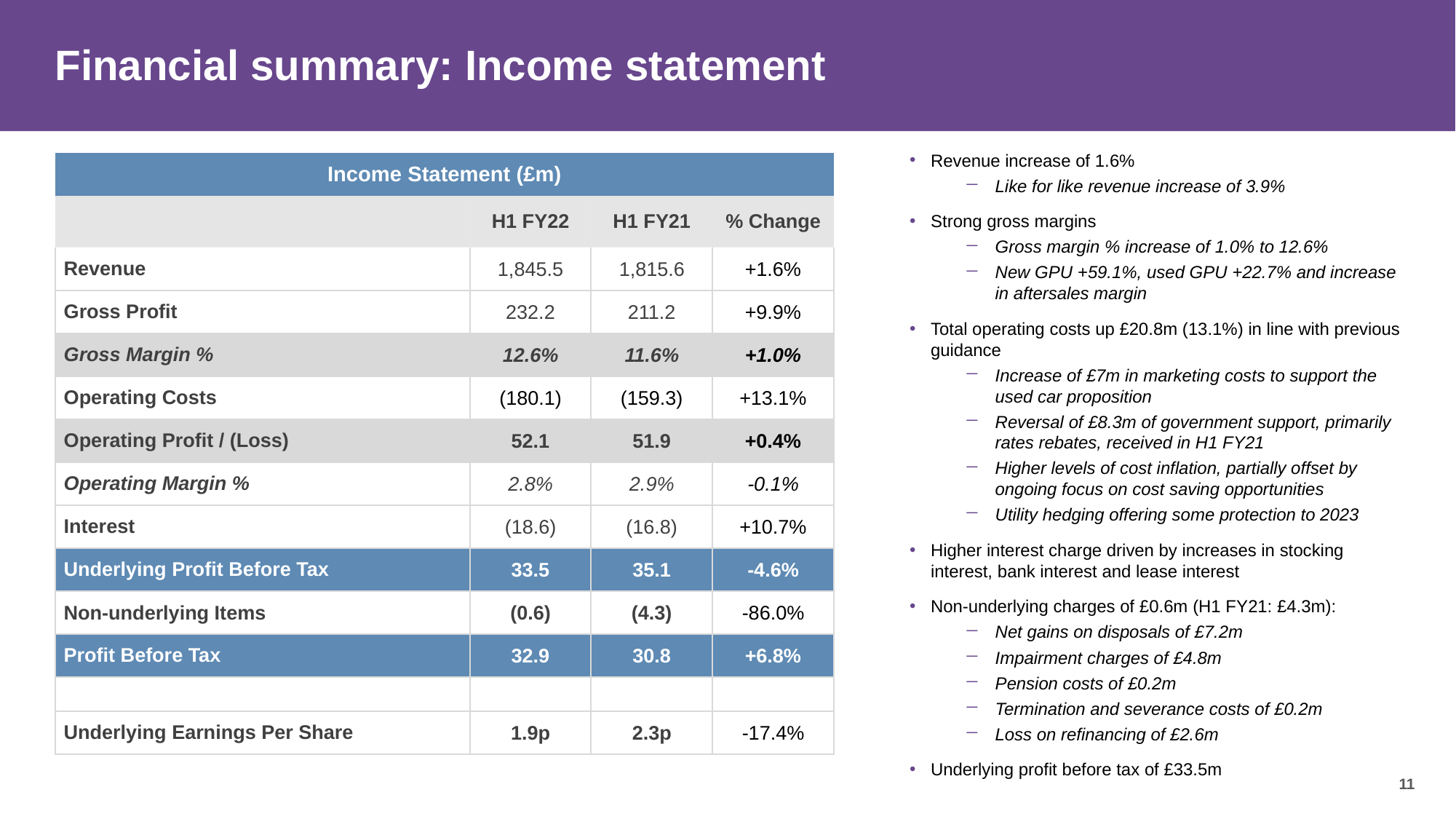

Financial summary: Income statement
Revenue increase of 1.6%
Like for like revenue increase of 3.9%

Strong gross margins
Gross margin % increase of 1.0% to 12.6%
New GPU +59.1%, used GPU +22.7% and increase in aftersales margin

Total operating costs up £20.8m (13.1%) in line with previous guidance
Increase of £7m in marketing costs to support the used car proposition
Reversal of £8.3m of government support, primarily rates rebates, received in H1 FY21
Higher levels of cost inflation, partially offset by ongoing focus on cost saving opportunities
Utility hedging offering some protection to 2023

Higher interest charge driven by increases in stocking interest, bank interest and lease interest

Non-underlying charges of £0.6m (H1 FY21: £4.3m):
Net gains on disposals of £7.2m
Impairment charges of £4.8m
Pension costs of £0.2m
Termination and severance costs of £0.2m
Loss on refinancing of £2.6m

Underlying profit before tax of £33.5m
| Income Statement (£m) |  |  |  |
| --- | --- | --- | --- |
|  | H1 FY22 | H1 FY21 | % Change |
| Revenue | 1,845.5 | 1,815.6 | +1.6% |
| Gross Profit | 232.2 | 211.2 | +9.9% |
| Gross Margin % | 12.6% | 11.6% | +1.0% |
| Operating Costs | (180.1) | (159.3) | +13.1% |
| Operating Profit / (Loss) | 52.1 | 51.9 | +0.4% |
| Operating Margin % | 2.8% | 2.9% | -0.1% |
| Interest | (18.6) | (16.8) | +10.7% |
| Underlying Profit Before Tax | 33.5 | 35.1 | -4.6% |
| Non-underlying Items | (0.6) | (4.3) | -86.0% |
| Profit Before Tax | 32.9 | 30.8 | +6.8% |
|  |  |  |  |
| Underlying Earnings Per Share | 1.9p | 2.3p | -17.4% |
11